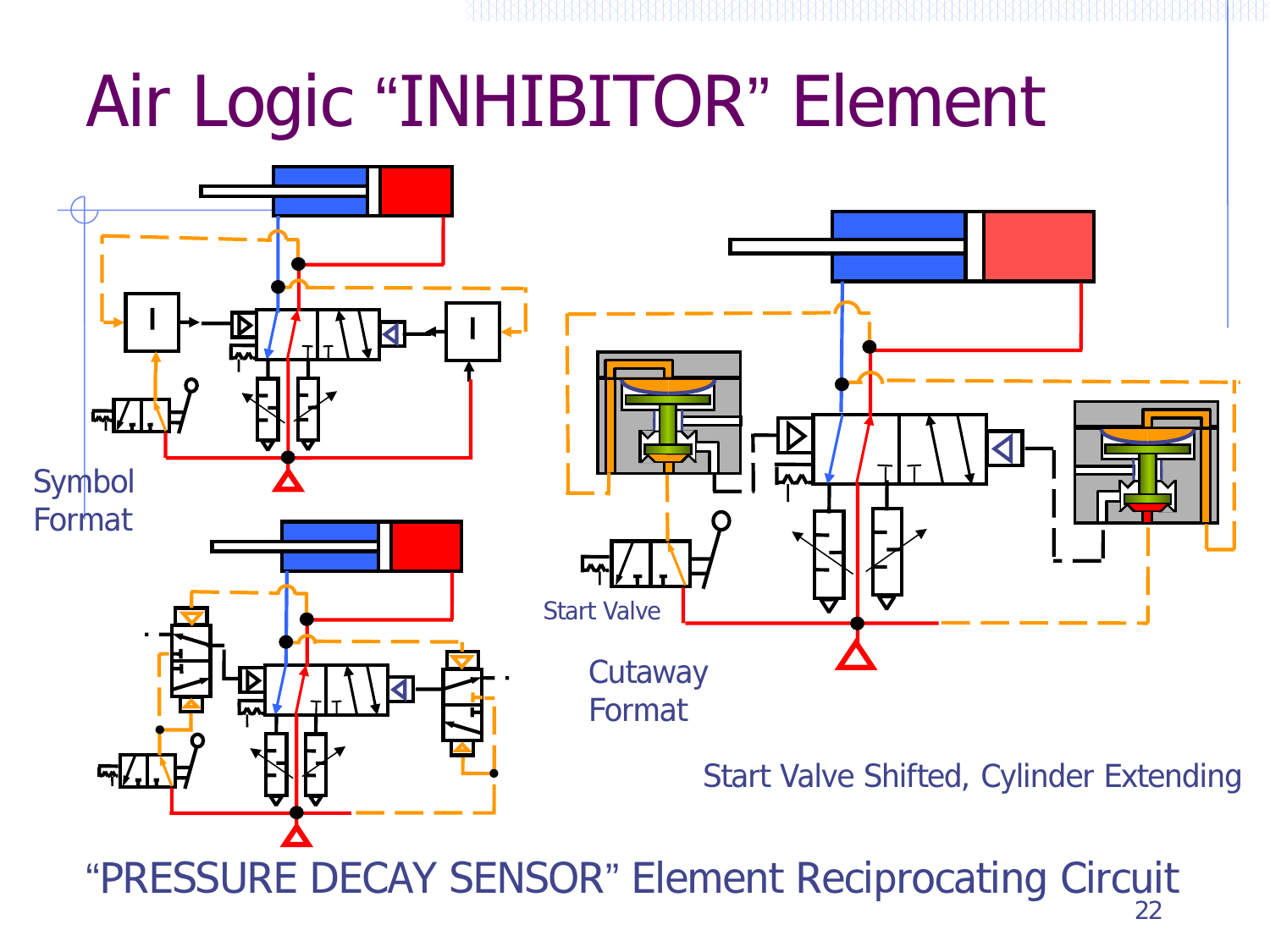

Air Logic “INHIBITOR” Element

Symbol Format

Start Valve

Cutaway  Format

Start Valve Shifted, Cylinder Extending

 “PRESSURE DECAY SENSOR” Element Reciprocating Circuit
22